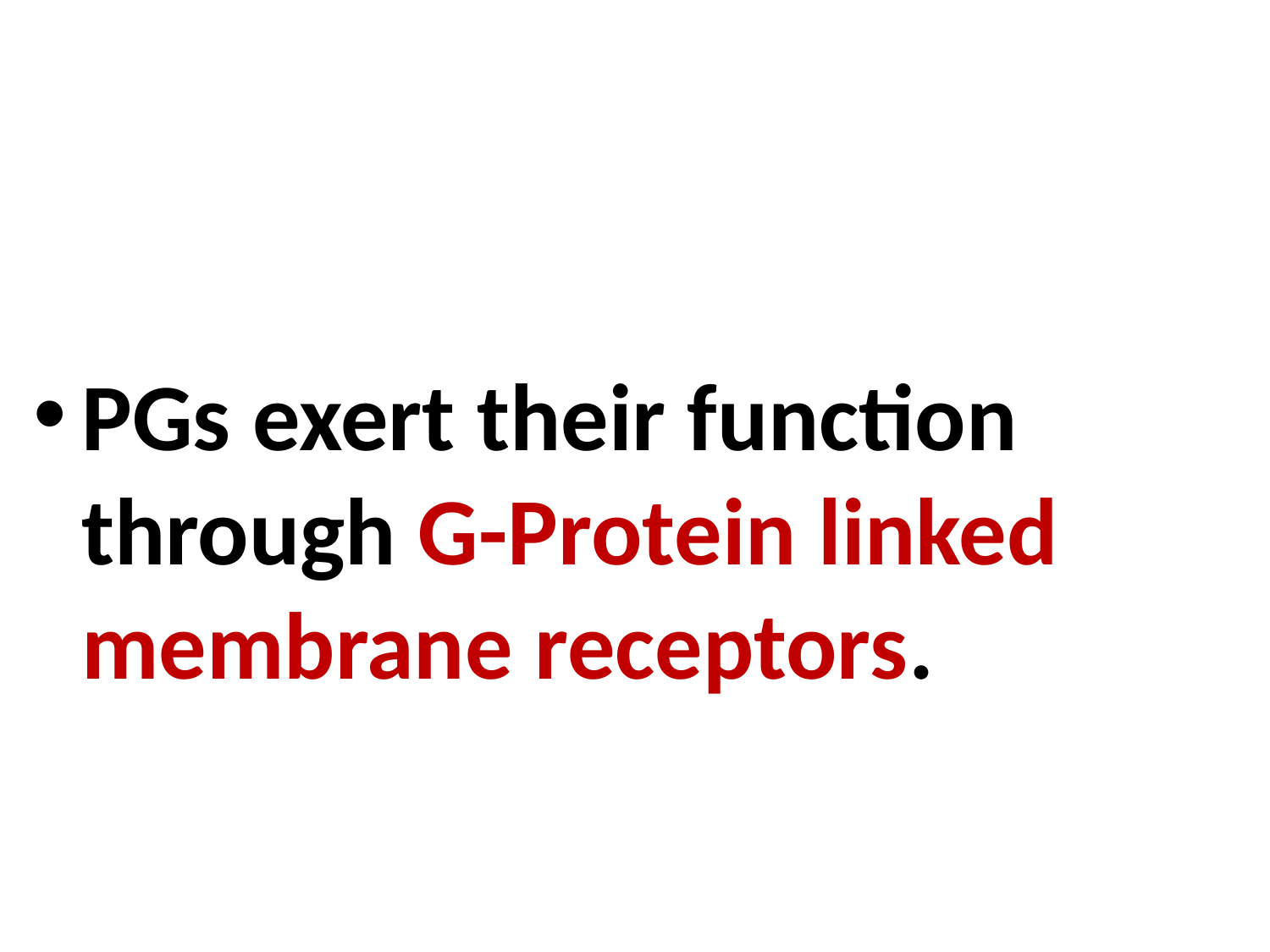

PGs exert their function through G-Protein linked membrane receptors.